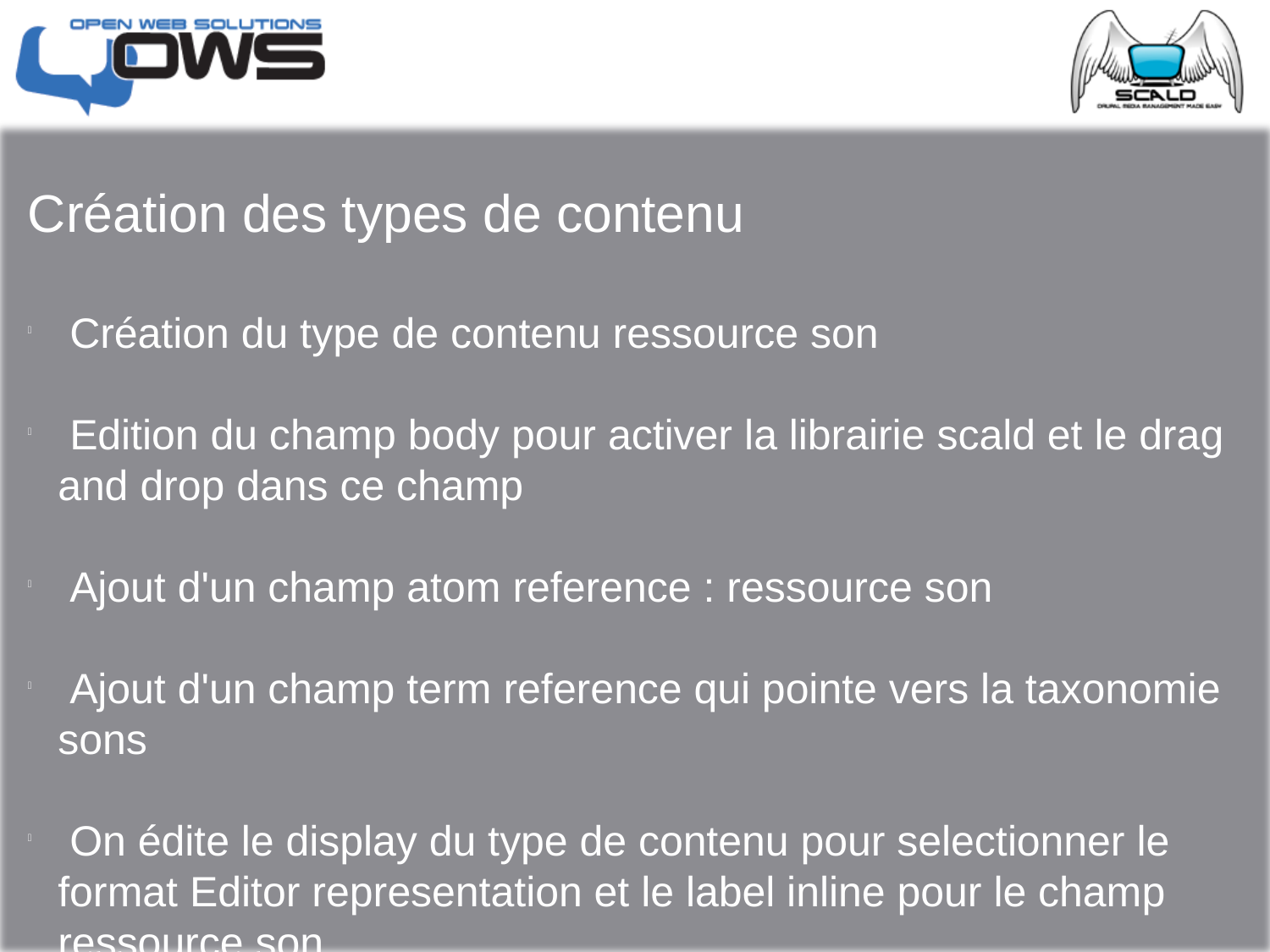

Création des types de contenu

 Création du type de contenu ressource son

 Edition du champ body pour activer la librairie scald et le drag and drop dans ce champ

 Ajout d'un champ atom reference : ressource son

 Ajout d'un champ term reference qui pointe vers la taxonomie sons

 On édite le display du type de contenu pour selectionner le format Editor representation et le label inline pour le champ ressource son